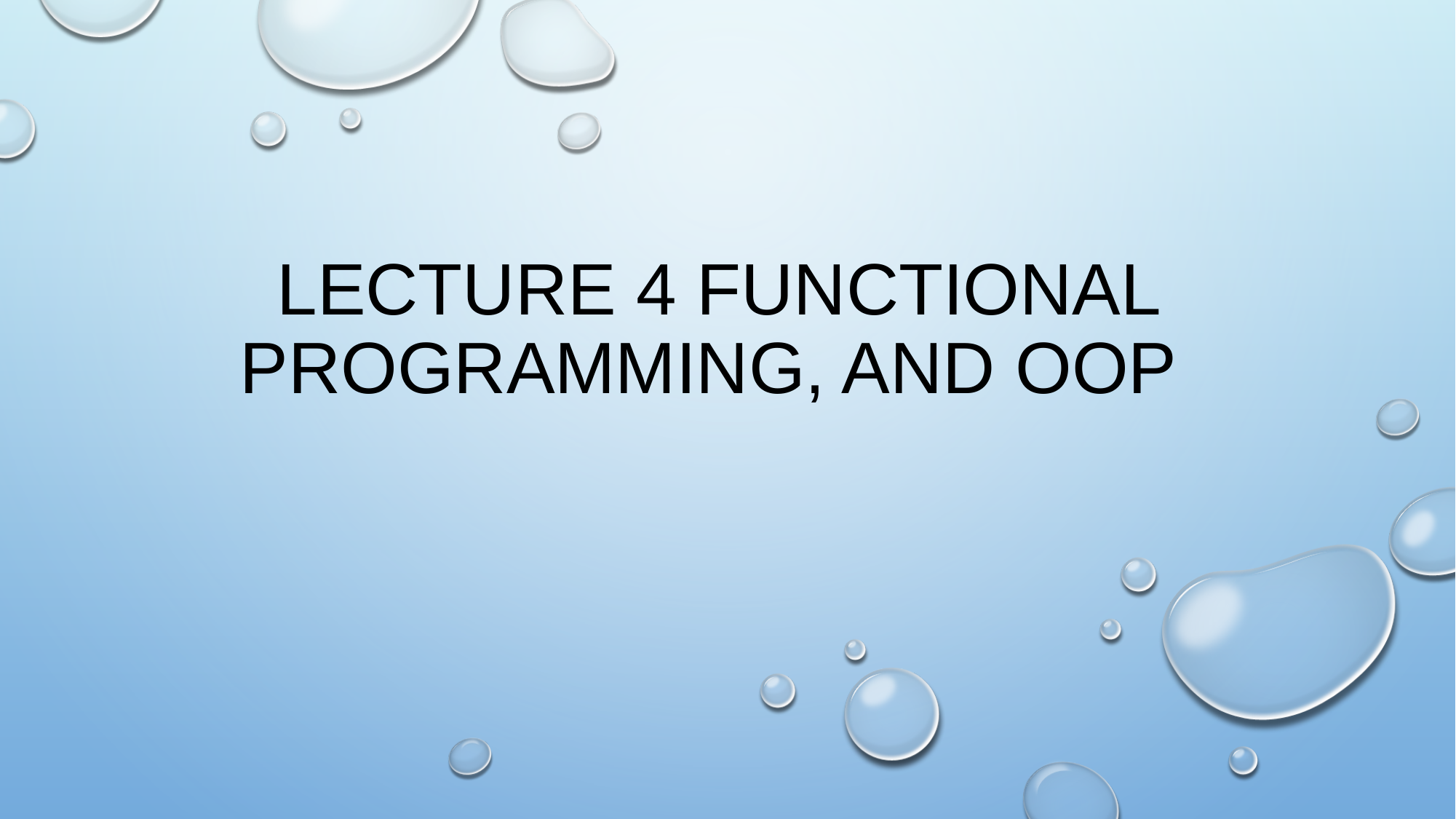

# Lecture 4 Functional programming, and OOP